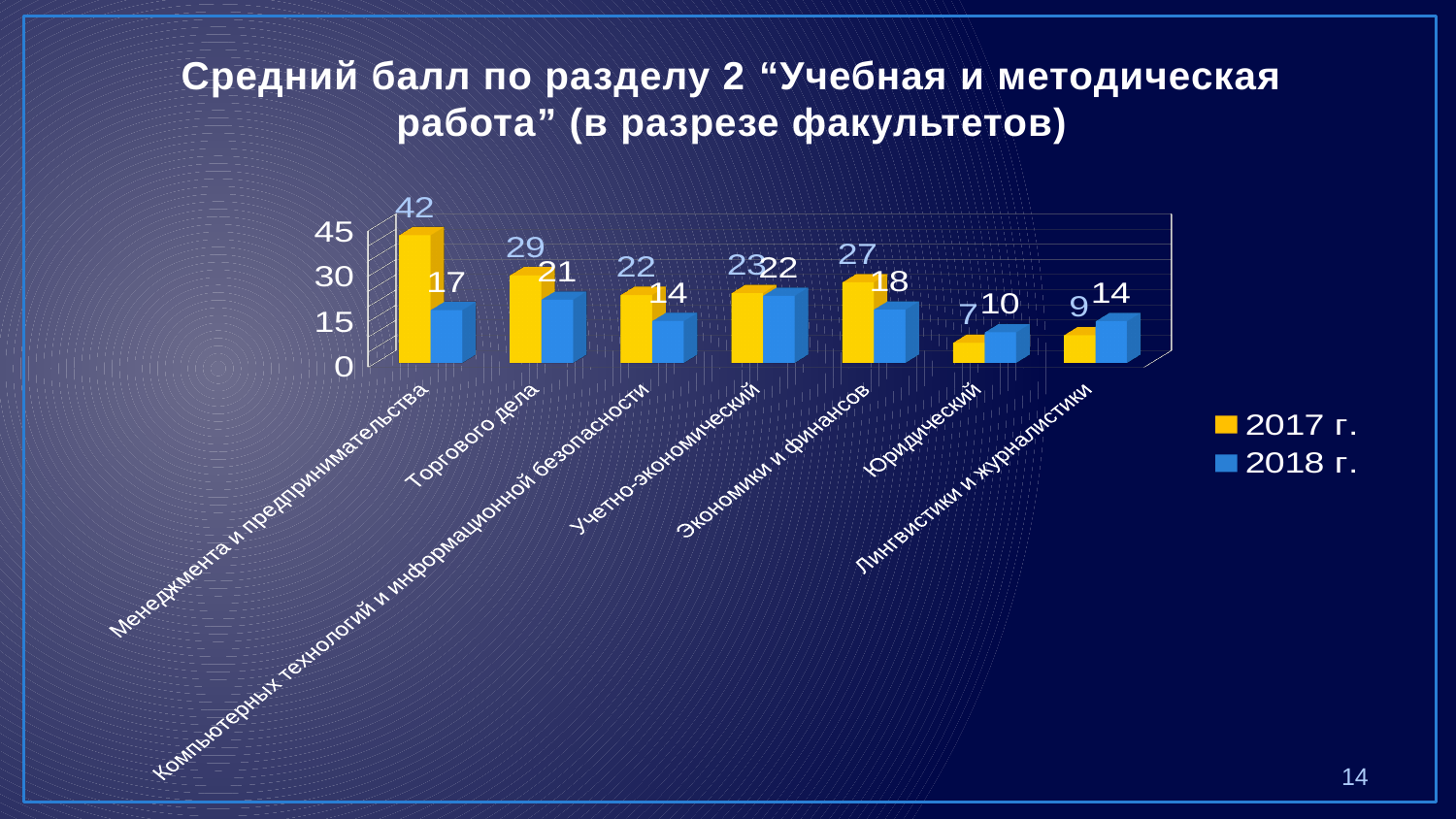

# Средний балл по разделу 2 “Учебная и методическая работа” (в разрезе факультетов)

[unsupported chart]

14